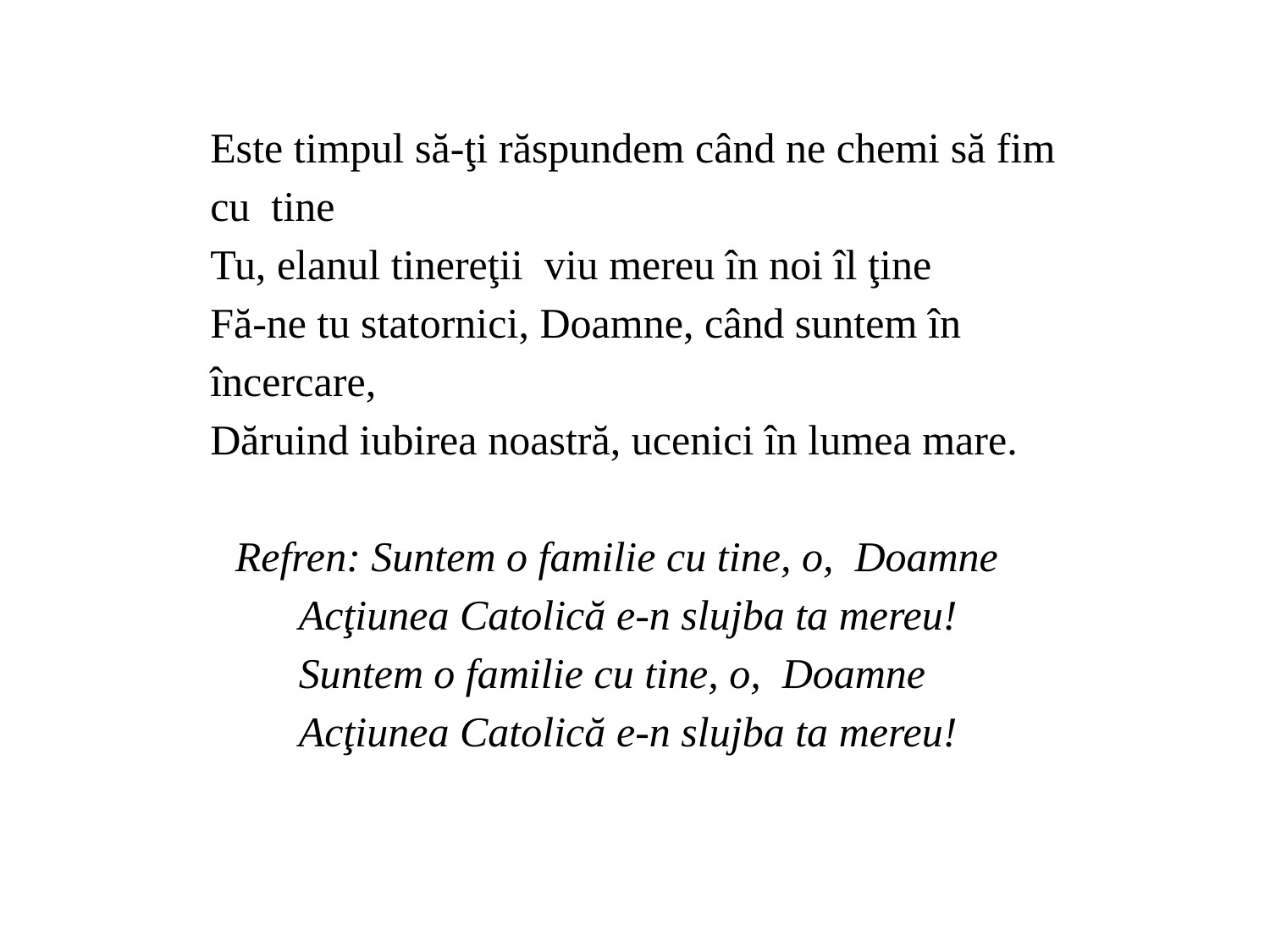

Este timpul să-ţi răspundem când ne chemi să fim cu  tine
Tu, elanul tinereţii  viu mereu în noi îl ţine
Fă-ne tu statornici, Doamne, când suntem în încercare,
Dăruind iubirea noastră, ucenici în lumea mare.

Refren: Suntem o familie cu tine, o,  Doamne
Acţiunea Catolică e-n slujba ta mereu!
Suntem o familie cu tine, o,  Doamne
Acţiunea Catolică e-n slujba ta mereu!